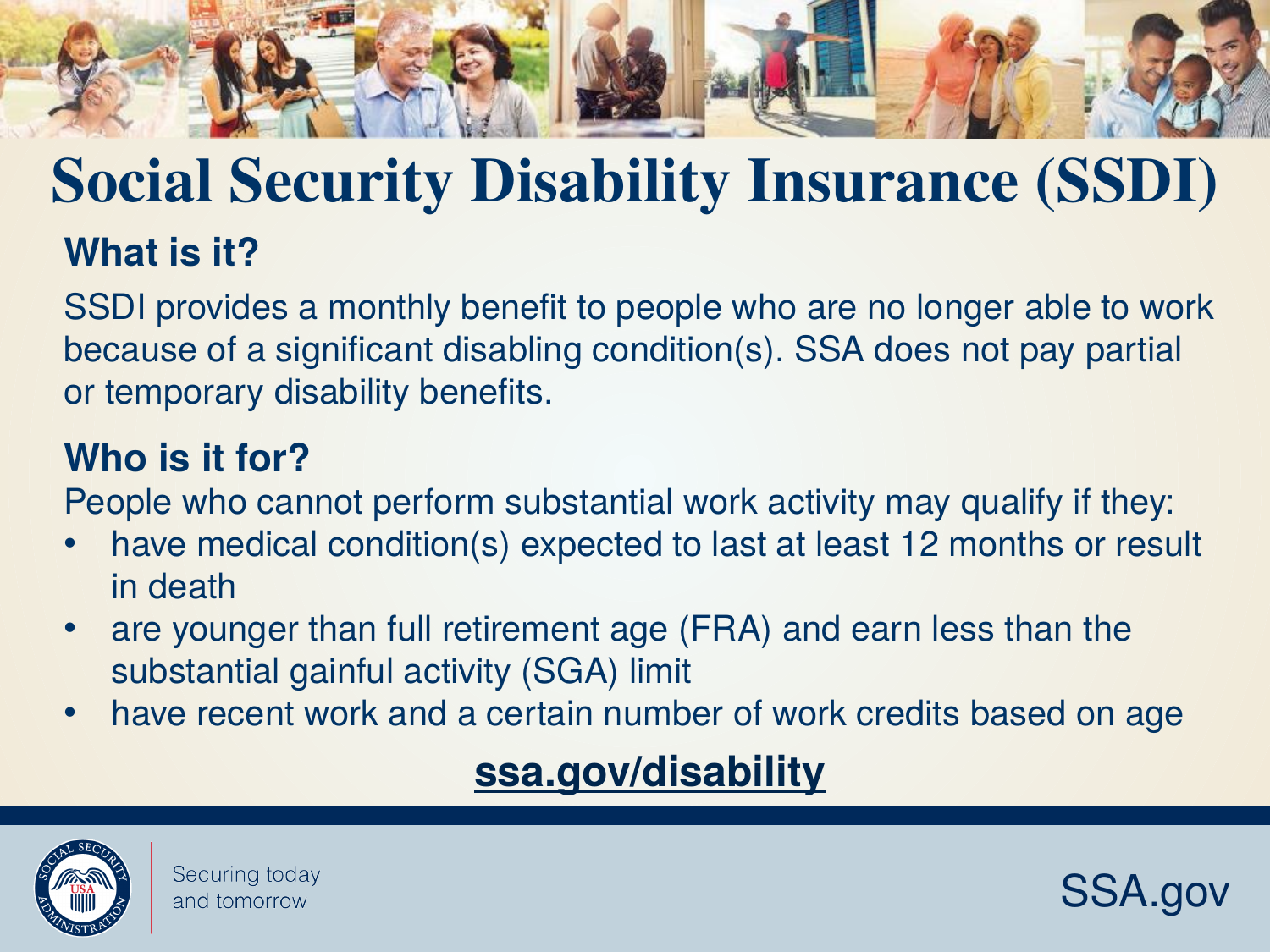

# Social Security Disability Insurance (SSDI)
What is it?
SSDI provides a monthly benefit to people who are no longer able to work because of a significant disabling condition(s). SSA does not pay partial or temporary disability benefits.

Who is it for?
People who cannot perform substantial work activity may qualify if they:
have medical condition(s) expected to last at least 12 months or result in death
are younger than full retirement age (FRA) and earn less than the  substantial gainful activity (SGA) limit
have recent work and a certain number of work credits based on age
ssa.gov/disability